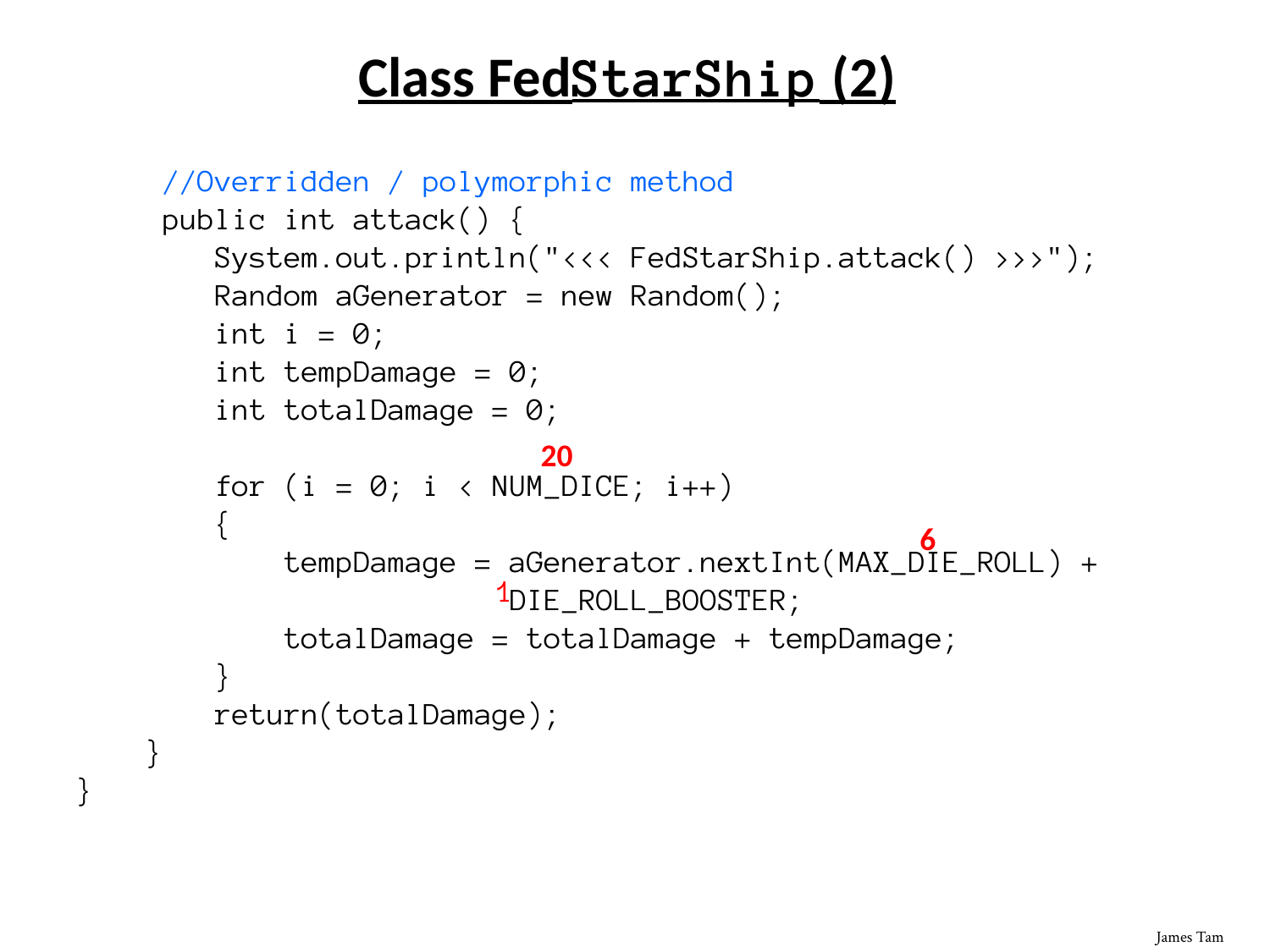

# Class FedStarShip (2)
     //Overridden / polymorphic method
     public int attack() {
        System.out.println("<<< FedStarShip.attack() >>>");
        Random aGenerator = new Random();
        int i = 0;
        int tempDamage = 0;
        int totalDamage = 0;

        for (i = 0; i < NUM_DICE; i++)
        {
            tempDamage = aGenerator.nextInt(MAX_DIE_ROLL) +
                         DIE_ROLL_BOOSTER;
            totalDamage = totalDamage + tempDamage;
        }
        return(totalDamage);
    }
}

20
6
1